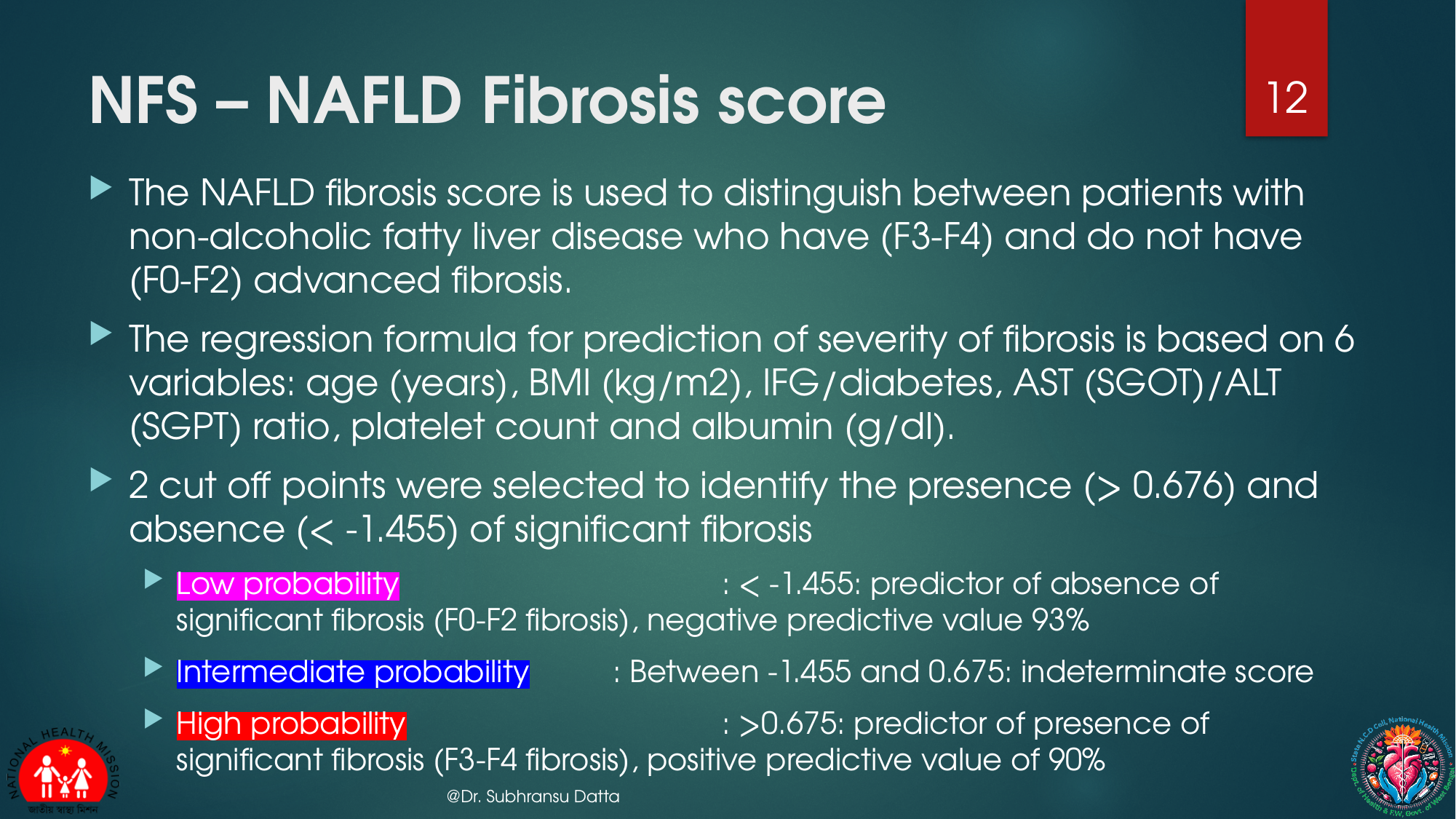

12
# NFS – NAFLD Fibrosis score
The NAFLD fibrosis score is used to distinguish between patients with non-alcoholic fatty liver disease who have (F3-F4) and do not have (F0-F2) advanced fibrosis.
The regression formula for prediction of severity of fibrosis is based on 6 variables: age (years), BMI (kg/m2), IFG/diabetes, AST (SGOT)/ALT (SGPT) ratio, platelet count and albumin (g/dl).
2 cut off points were selected to identify the presence (> 0.676) and absence (< -1.455) of significant fibrosis
Low probability			: < -1.455: predictor of absence of significant fibrosis (F0-F2 fibrosis), negative predictive value 93%
Intermediate probability	: Between -1.455 and 0.675: indeterminate score
High probability			: >0.675: predictor of presence of significant fibrosis (F3-F4 fibrosis), positive predictive value of 90%